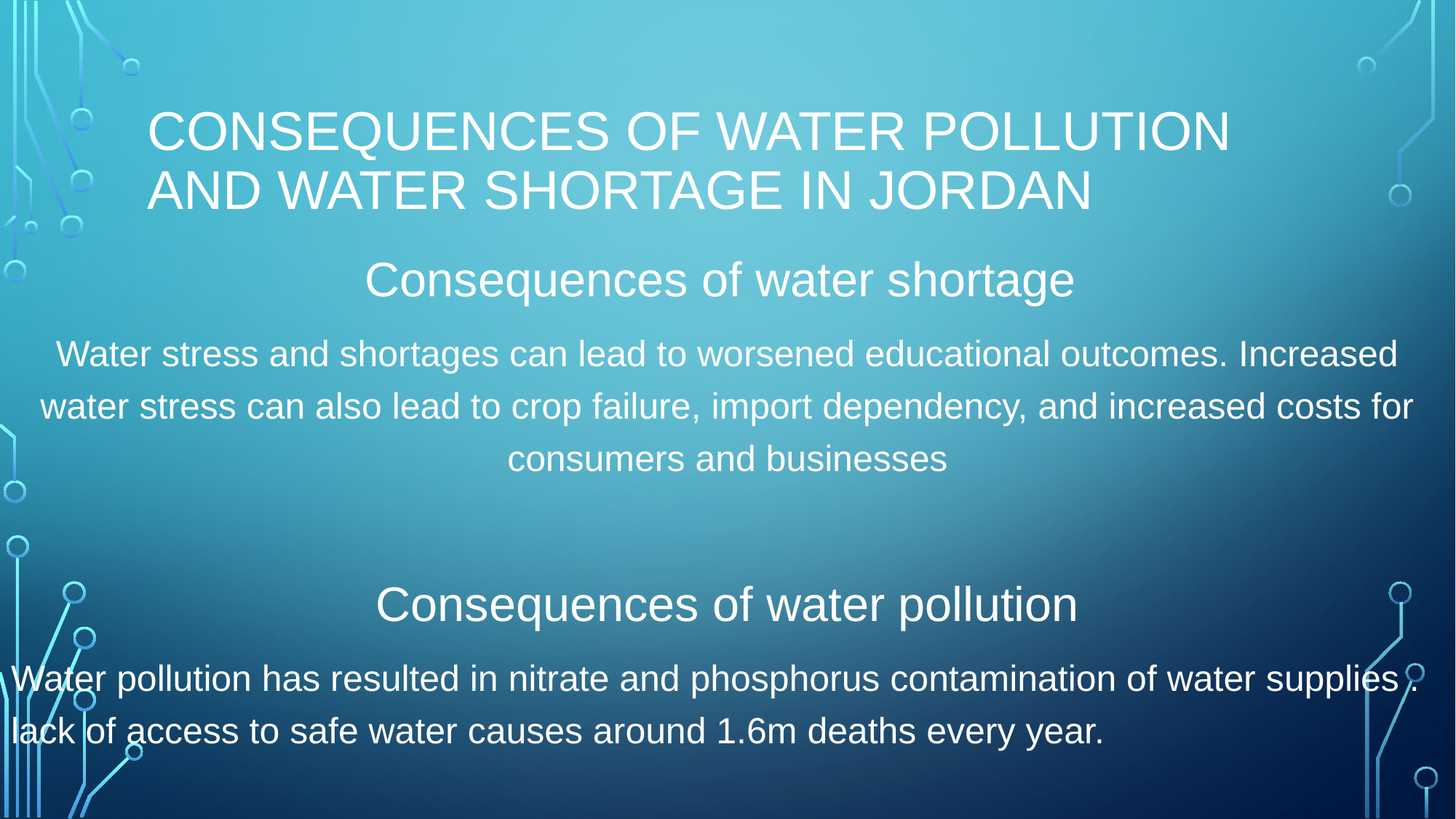

# Consequences of water pollution and water shortage in Jordan
Consequences of water shortage
Water stress and shortages can lead to worsened educational outcomes. Increased water stress can also lead to crop failure, import dependency, and increased costs for consumers and businesses

Consequences of water pollution
Water pollution has resulted in nitrate and phosphorus contamination of water supplies . lack of access to safe water causes around 1.6m deaths every year.